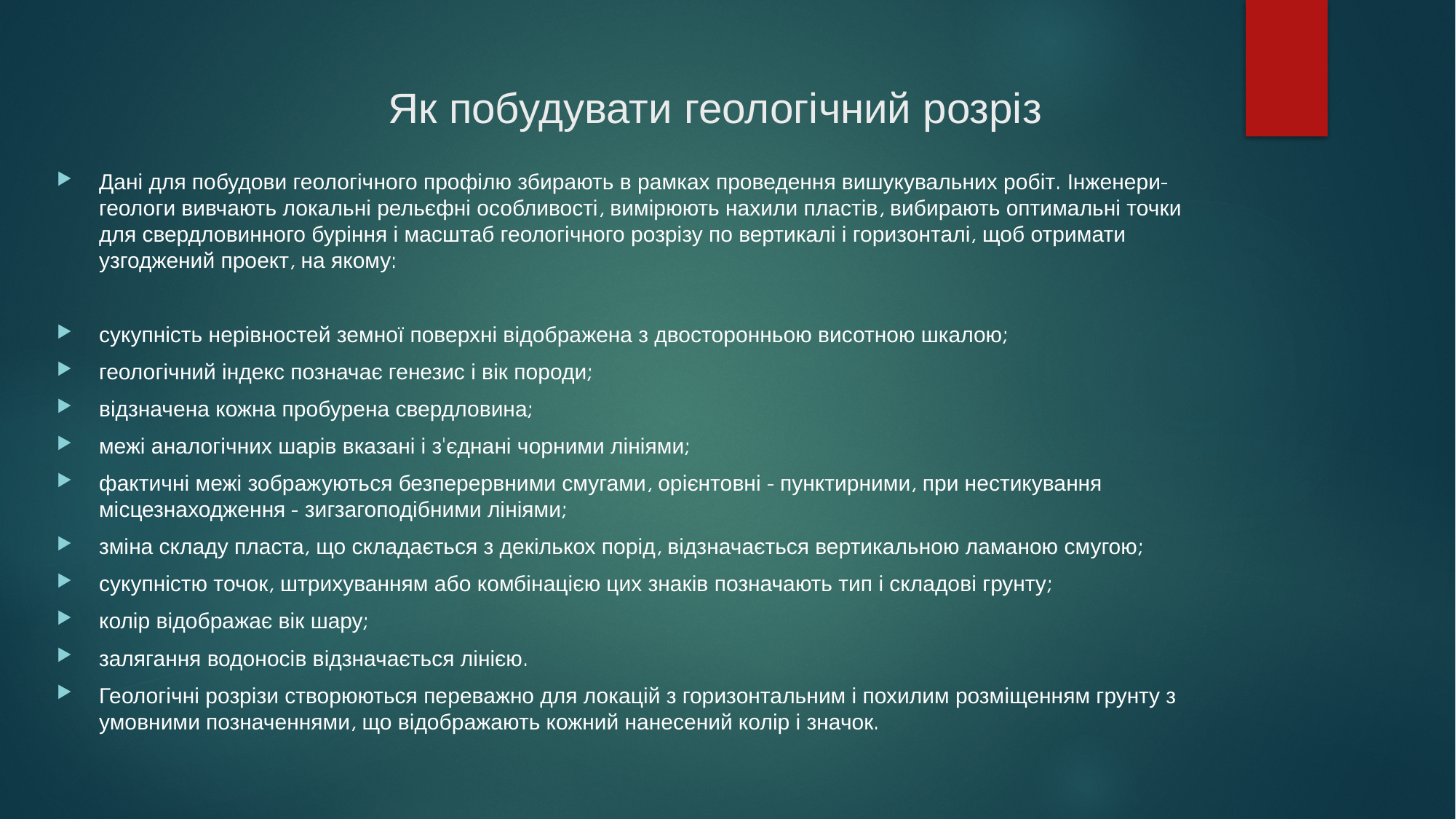

# Як побудувати геологічний розріз
Дані для побудови геологічного профілю збирають в рамках проведення вишукувальних робіт. Інженери-геологи вивчають локальні рельєфні особливості, вимірюють нахили пластів, вибирають оптимальні точки для свердловинного буріння і масштаб геологічного розрізу по вертикалі і горизонталі, щоб отримати узгоджений проект, на якому:

сукупність нерівностей земної поверхні відображена з двосторонньою висотною шкалою;
геологічний індекс позначає генезис і вік породи;
відзначена кожна пробурена свердловина;
межі аналогічних шарів вказані і з'єднані чорними лініями;
фактичні межі зображуються безперервними смугами, орієнтовні - пунктирними, при нестикування місцезнаходження - зигзагоподібними лініями;
зміна складу пласта, що складається з декількох порід, відзначається вертикальною ламаною смугою;
сукупністю точок, штрихуванням або комбінацією цих знаків позначають тип і складові грунту;
колір відображає вік шару;
залягання водоносів відзначається лінією.
Геологічні розрізи створюються переважно для локацій з горизонтальним і похилим розміщенням грунту з умовними позначеннями, що відображають кожний нанесений колір і значок.